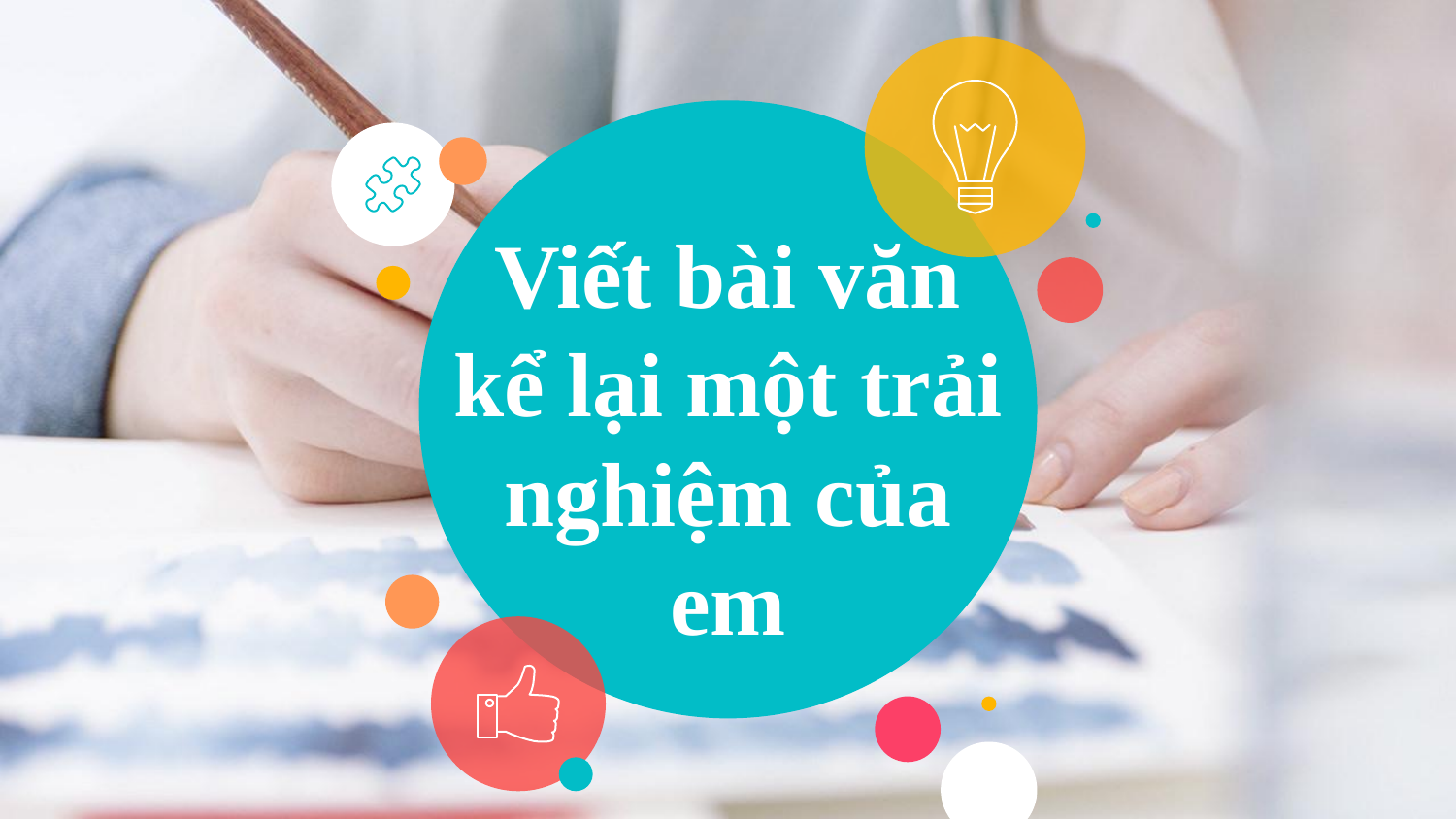

# Viết bài văn kể lại một trải nghiệm của em